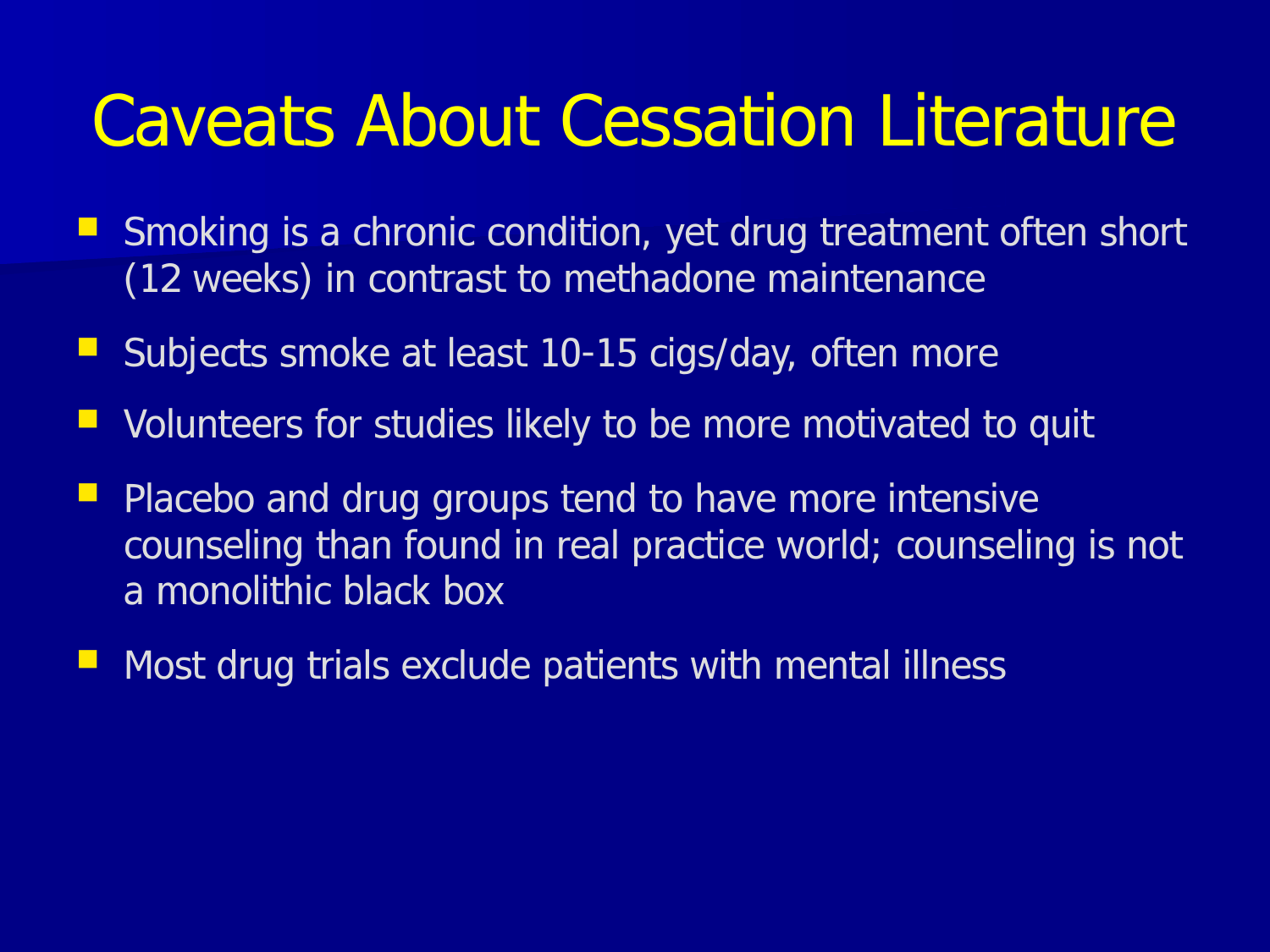

# Caveats About Cessation Literature
Smoking is a chronic condition, yet drug treatment often short (12 weeks) in contrast to methadone maintenance

Subjects smoke at least 10-15 cigs/day, often more

Volunteers for studies likely to be more motivated to quit

Placebo and drug groups tend to have more intensive counseling than found in real practice world; counseling is not a monolithic black box

Most drug trials exclude patients with mental illness